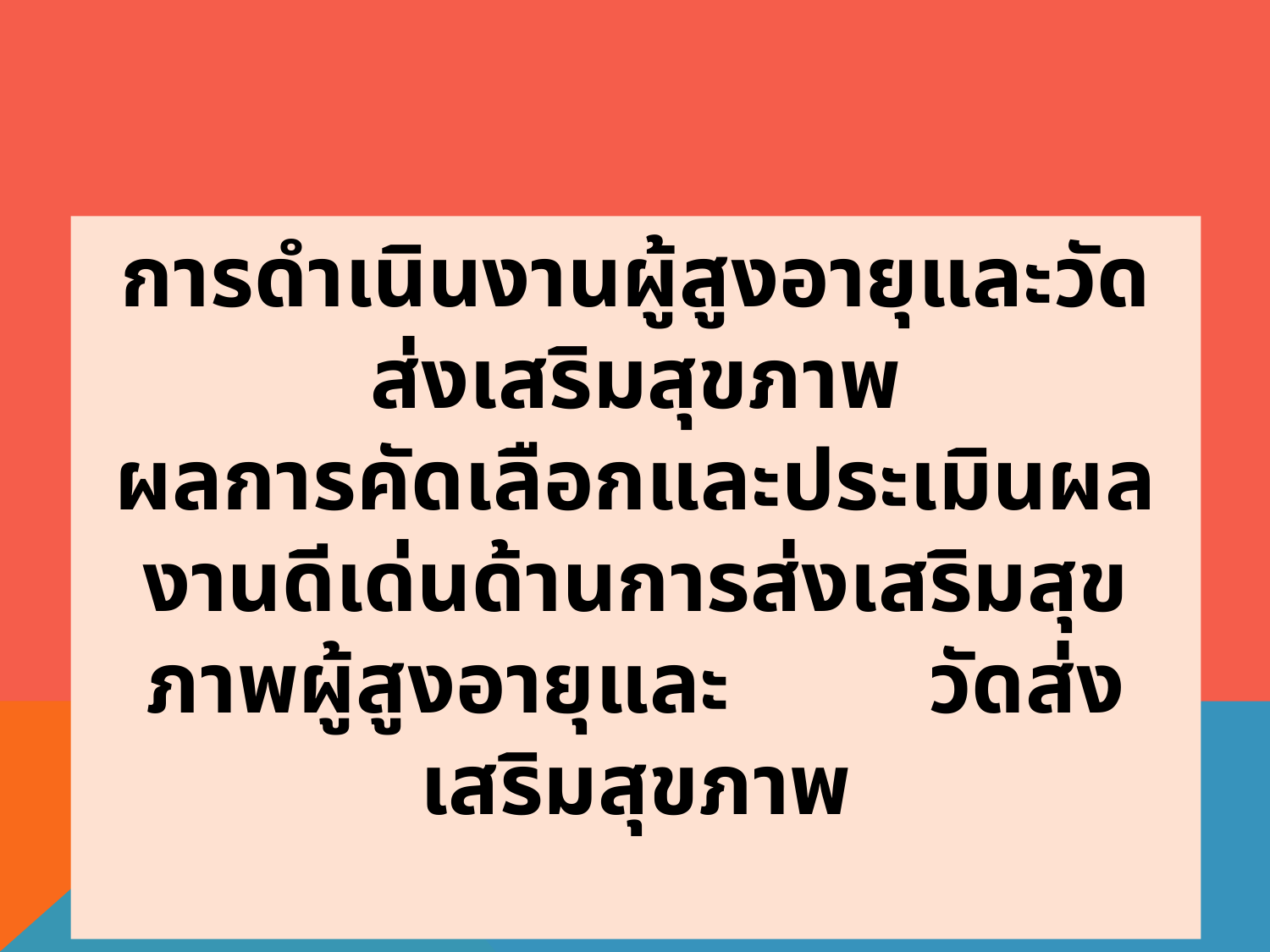

การดำเนินงานผู้สูงอายุและวัดส่งเสริมสุขภาพ
ผลการคัดเลือกและประเมินผลงานดีเด่นด้านการส่งเสริมสุขภาพผู้สูงอายุและ         วัดส่งเสริมสุขภาพ